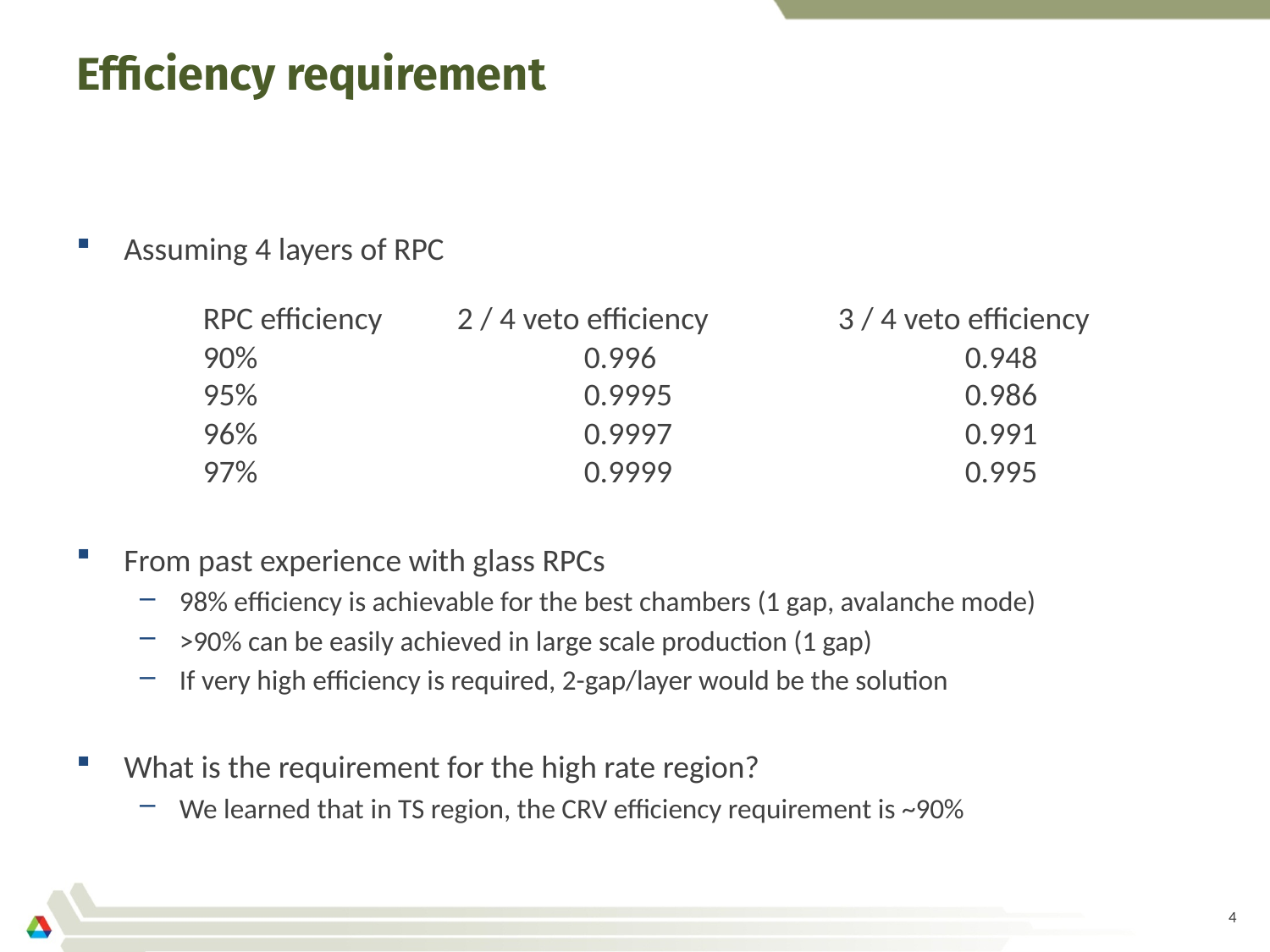

# Efficiency requirement
Assuming 4 layers of RPC

From past experience with glass RPCs
98% efficiency is achievable for the best chambers (1 gap, avalanche mode)
>90% can be easily achieved in large scale production (1 gap)
If very high efficiency is required, 2-gap/layer would be the solution

What is the requirement for the high rate region?
We learned that in TS region, the CRV efficiency requirement is ~90%
RPC efficiency	2 / 4 veto efficiency		3 / 4 veto efficiency
90%			0.996			0.948
95%			0.9995			0.986
96%			0.9997			0.991
97%			0.9999			0.995
4